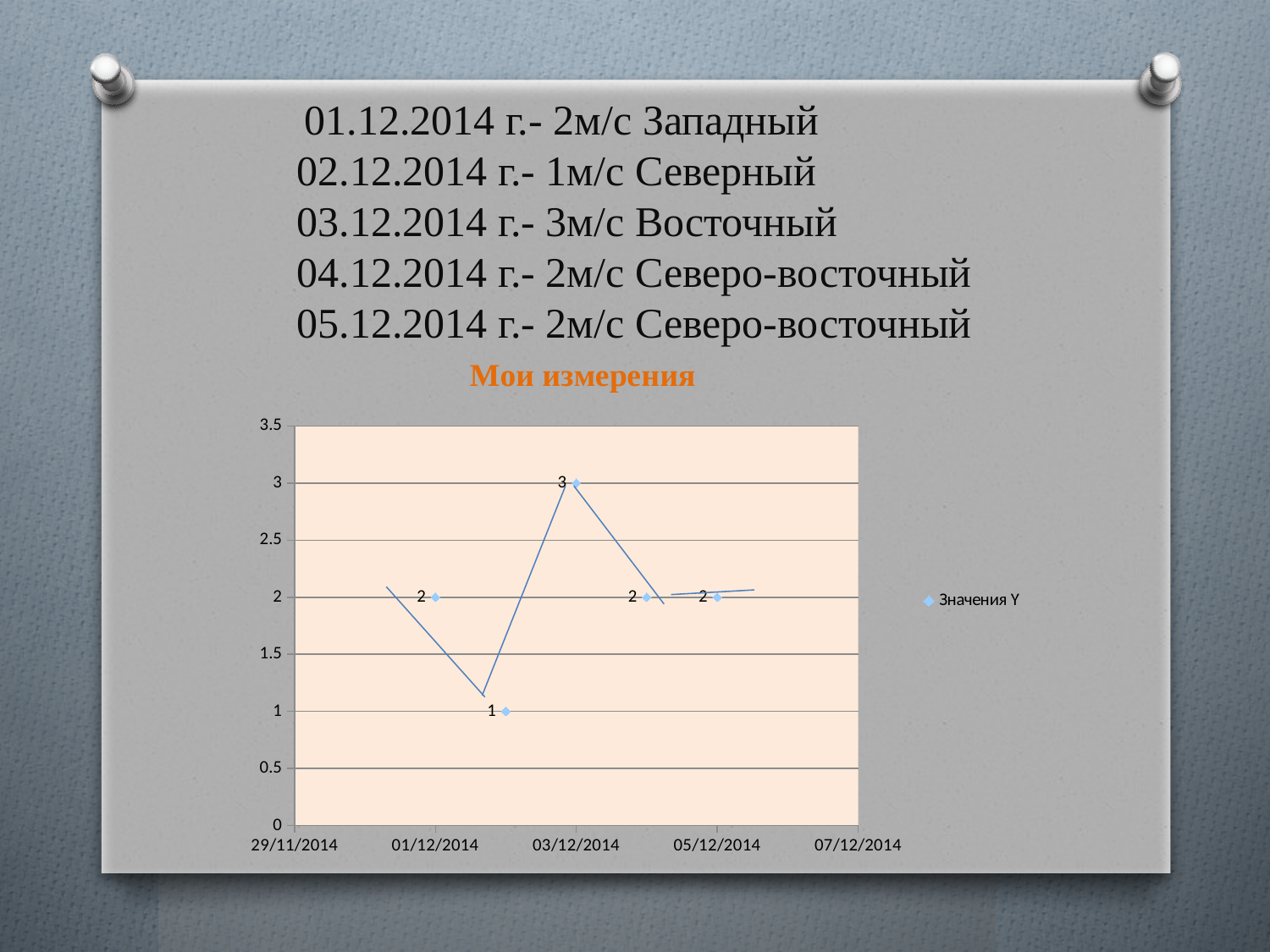

01.12.2014 г.- 2м/с Западный
                02.12.2014 г.- 1м/с Северный
                03.12.2014 г.- 3м/с Восточный
                04.12.2014 г.- 2м/с Северо-восточный
                05.12.2014 г.- 2м/с Северо-восточный

### Chart: Мои измерения

| Category | Значения Y |
|---|---|